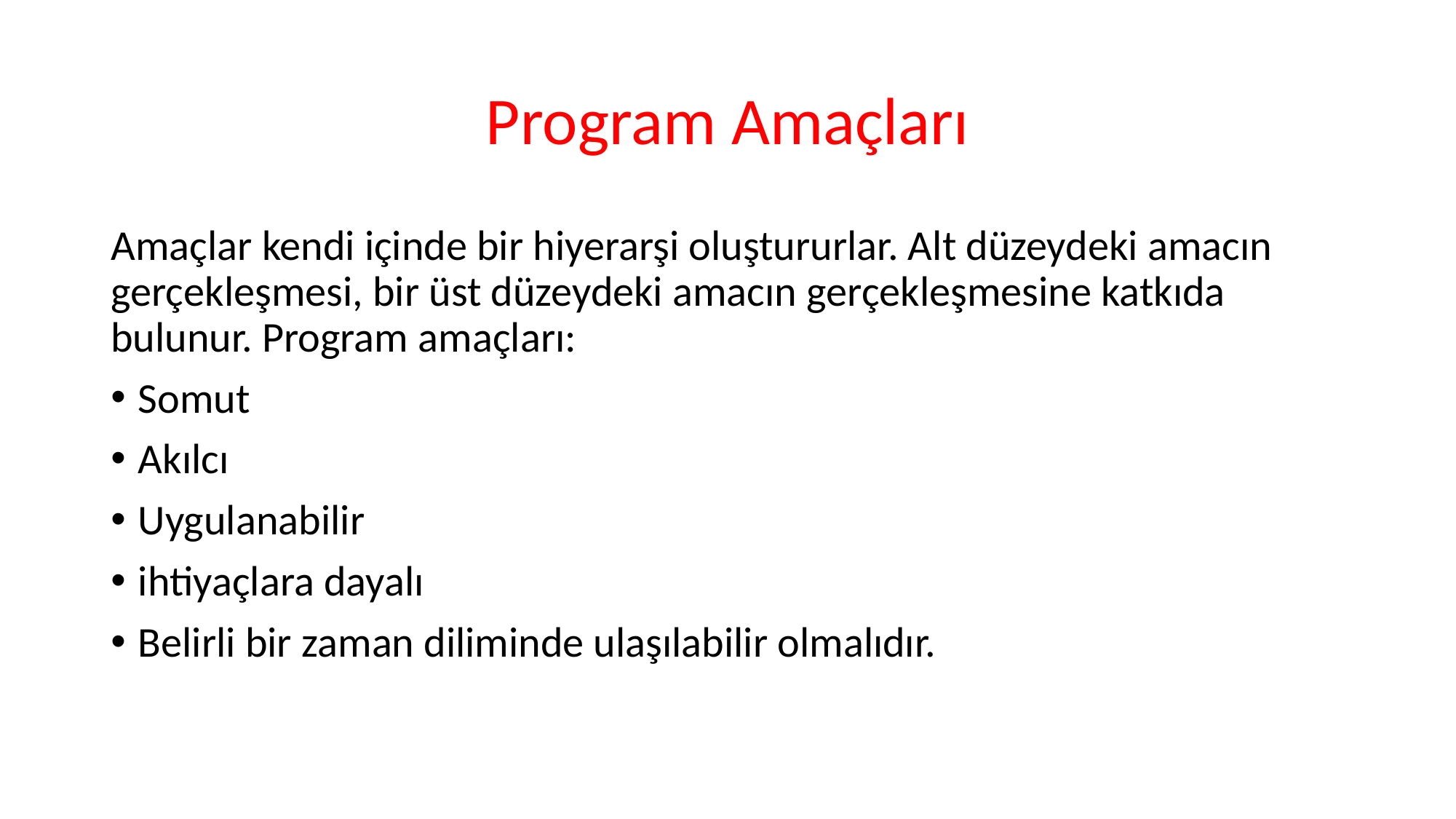

# Program Amaçları
Amaçlar kendi içinde bir hiyerarşi oluştururlar. Alt düzeydeki amacın gerçekleşmesi, bir üst düzeydeki amacın gerçekleşmesine katkıda bulunur. Program amaçları:
Somut
Akılcı
Uygulanabilir
ihtiyaçlara dayalı
Belirli bir zaman diliminde ulaşılabilir olmalıdır.